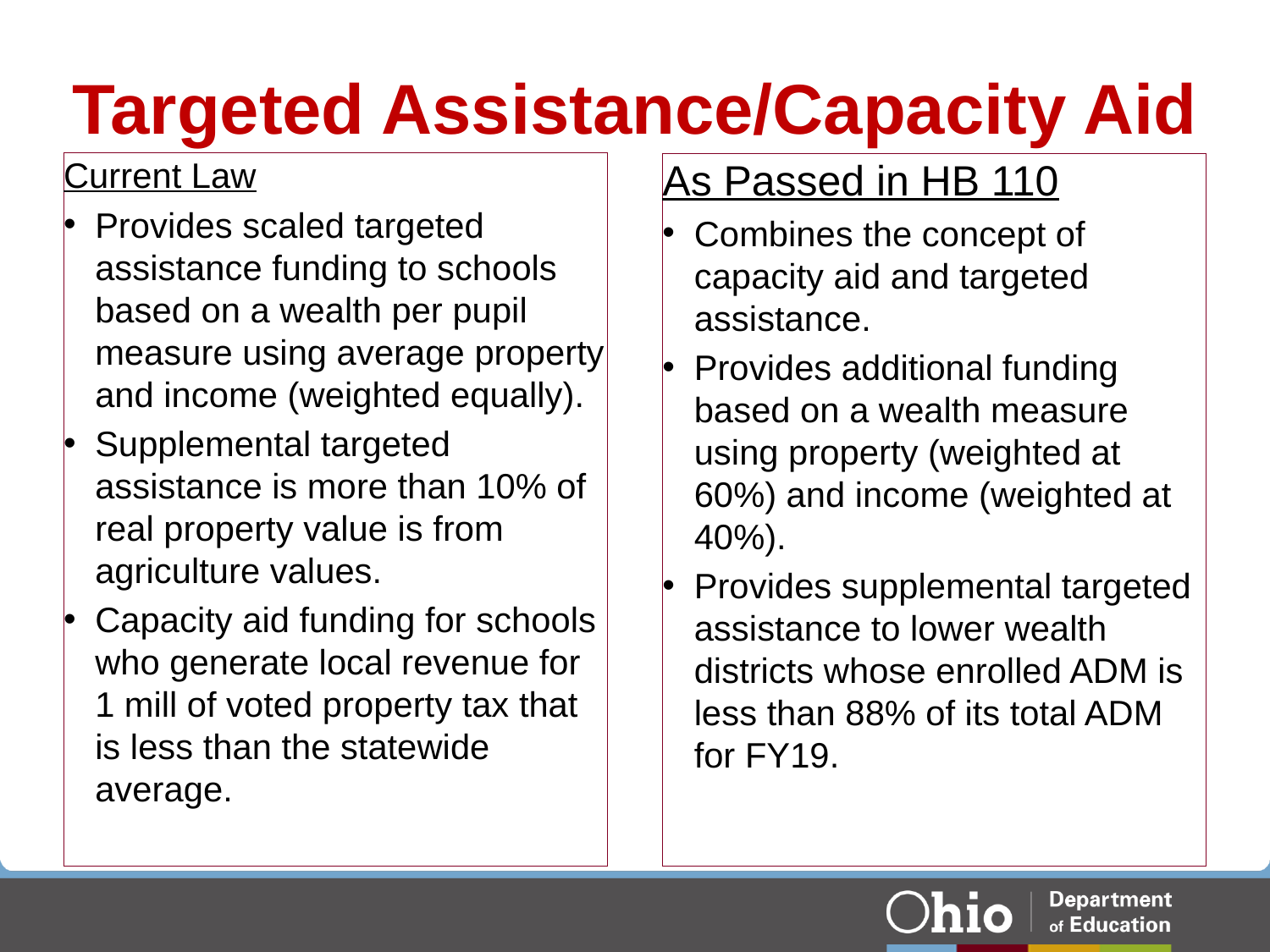

# Targeted Assistance/Capacity Aid
Current Law
Provides scaled targeted assistance funding to schools based on a wealth per pupil measure using average property and income (weighted equally).
Supplemental targeted assistance is more than 10% of real property value is from agriculture values.
Capacity aid funding for schools who generate local revenue for 1 mill of voted property tax that is less than the statewide average.
As Passed in HB 110
Combines the concept of capacity aid and targeted assistance.
Provides additional funding based on a wealth measure using property (weighted at 60%) and income (weighted at 40%).
Provides supplemental targeted assistance to lower wealth districts whose enrolled ADM is less than 88% of its total ADM for FY19.